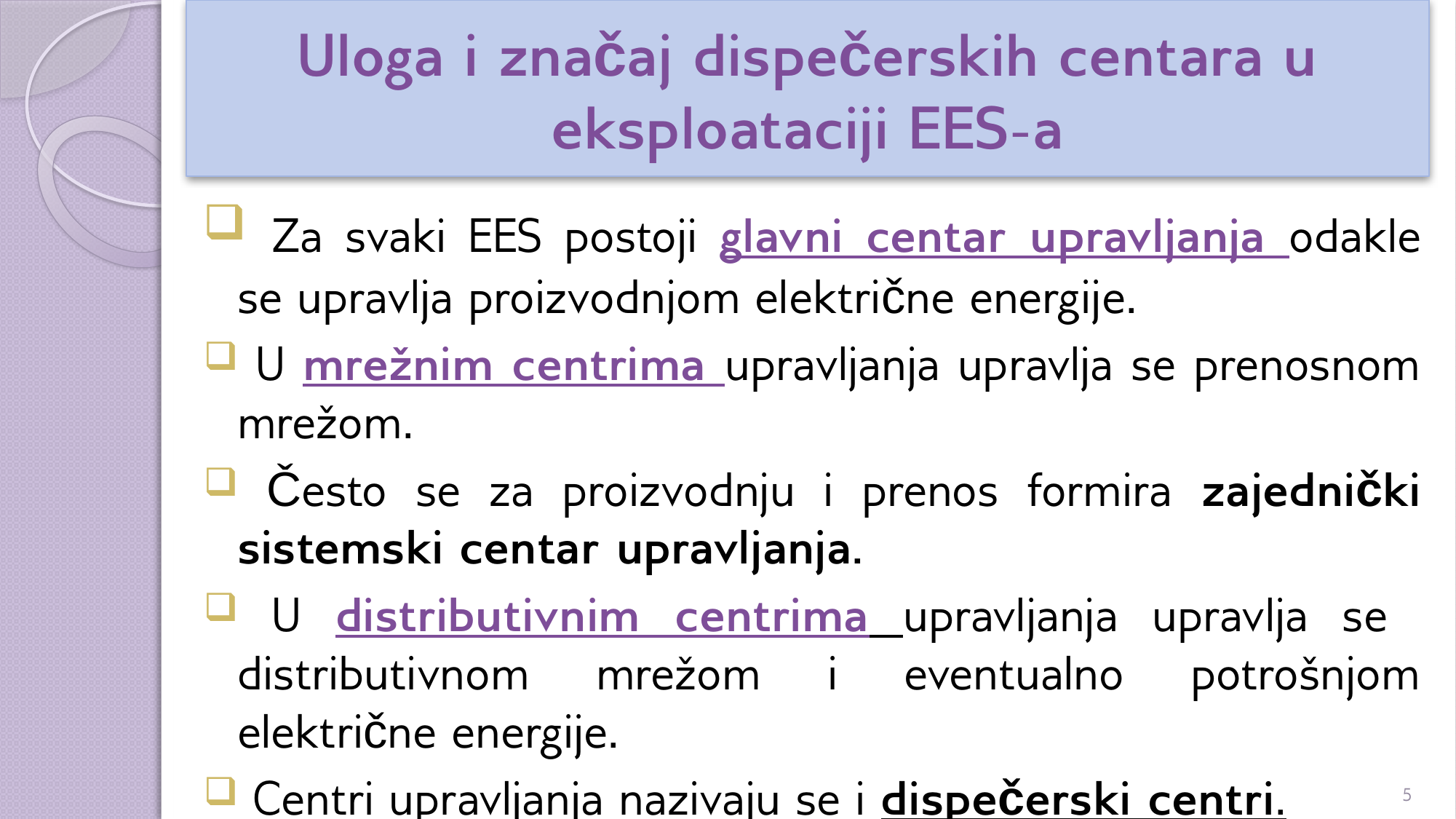

# Uloga i značaj dispečerskih centara u eksploataciji EES-a

 Za svaki EES postoji glavni centar upravljanja odakle se upravlja proizvodnjom električne energije.
 U mrežnim centrima upravljanja upravlja se prenosnom mrežom.
 Često se za proizvodnju i prenos formira zajednički sistemski centar upravljanja.
 U distributivnim centrima upravljanja upravlja se  distributivnom mrežom i eventualno potrošnjom električne energije.
 Centri upravljanja nazivaju se i dispečerski centri.
5